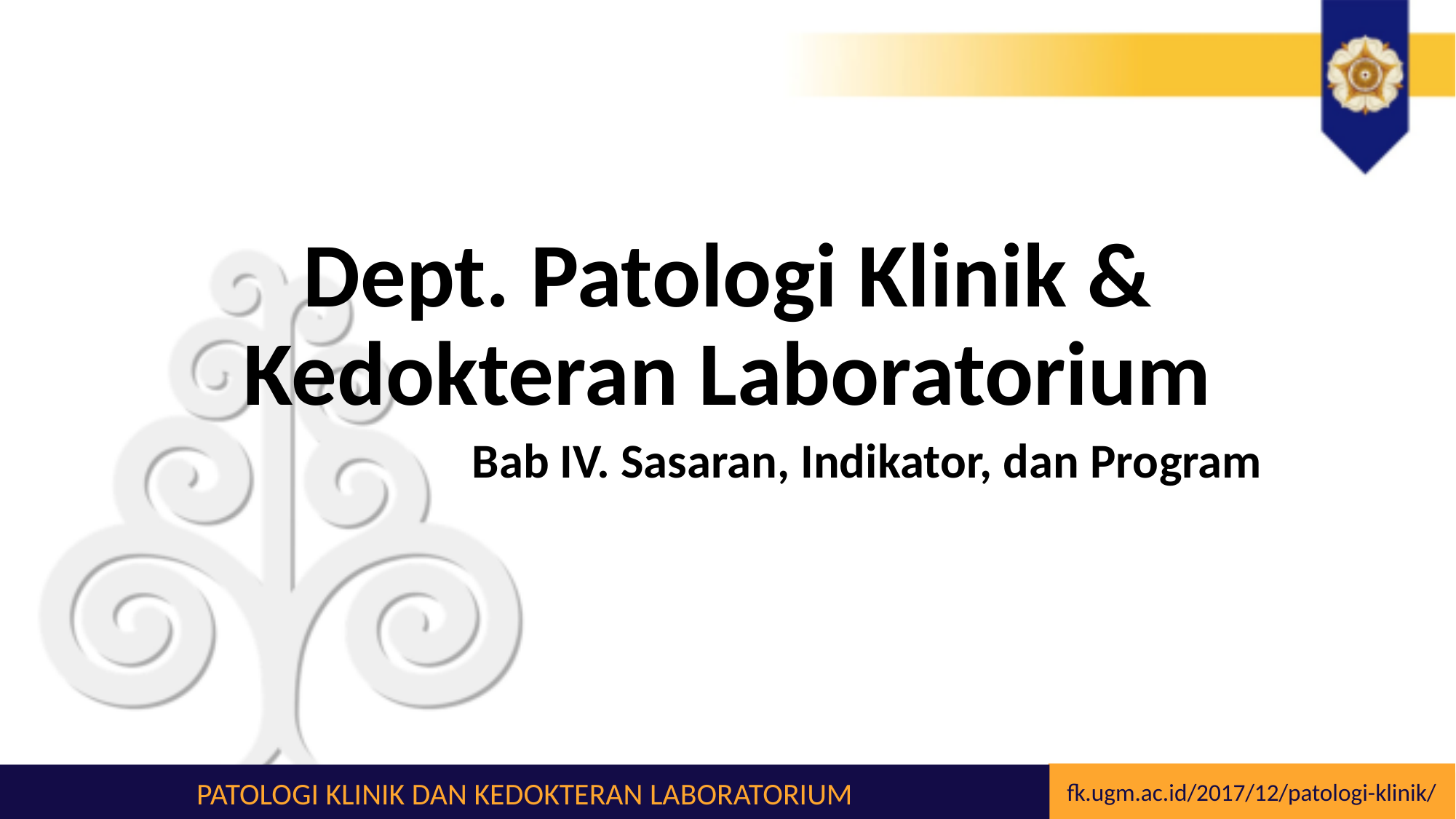

# Dept. Patologi Klinik & Kedokteran Laboratorium
Bab IV. Sasaran, Indikator, dan Program
fk.ugm.ac.id/2017/12/patologi-klinik/
PATOLOGI KLINIK DAN KEDOKTERAN LABORATORIUM